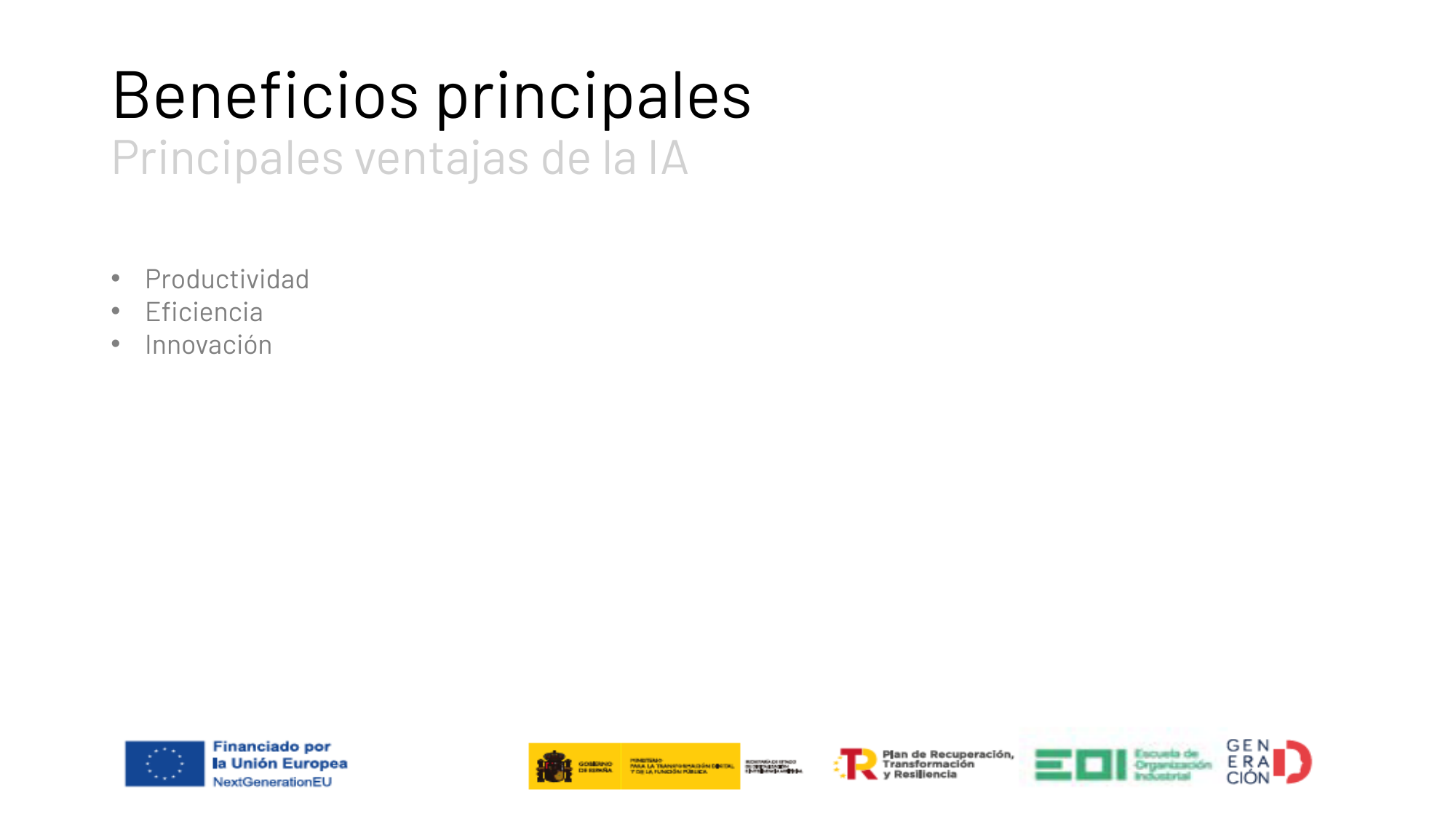

# Beneficios principales Principales ventajas de la IA
Productividad
Eficiencia
Innovación